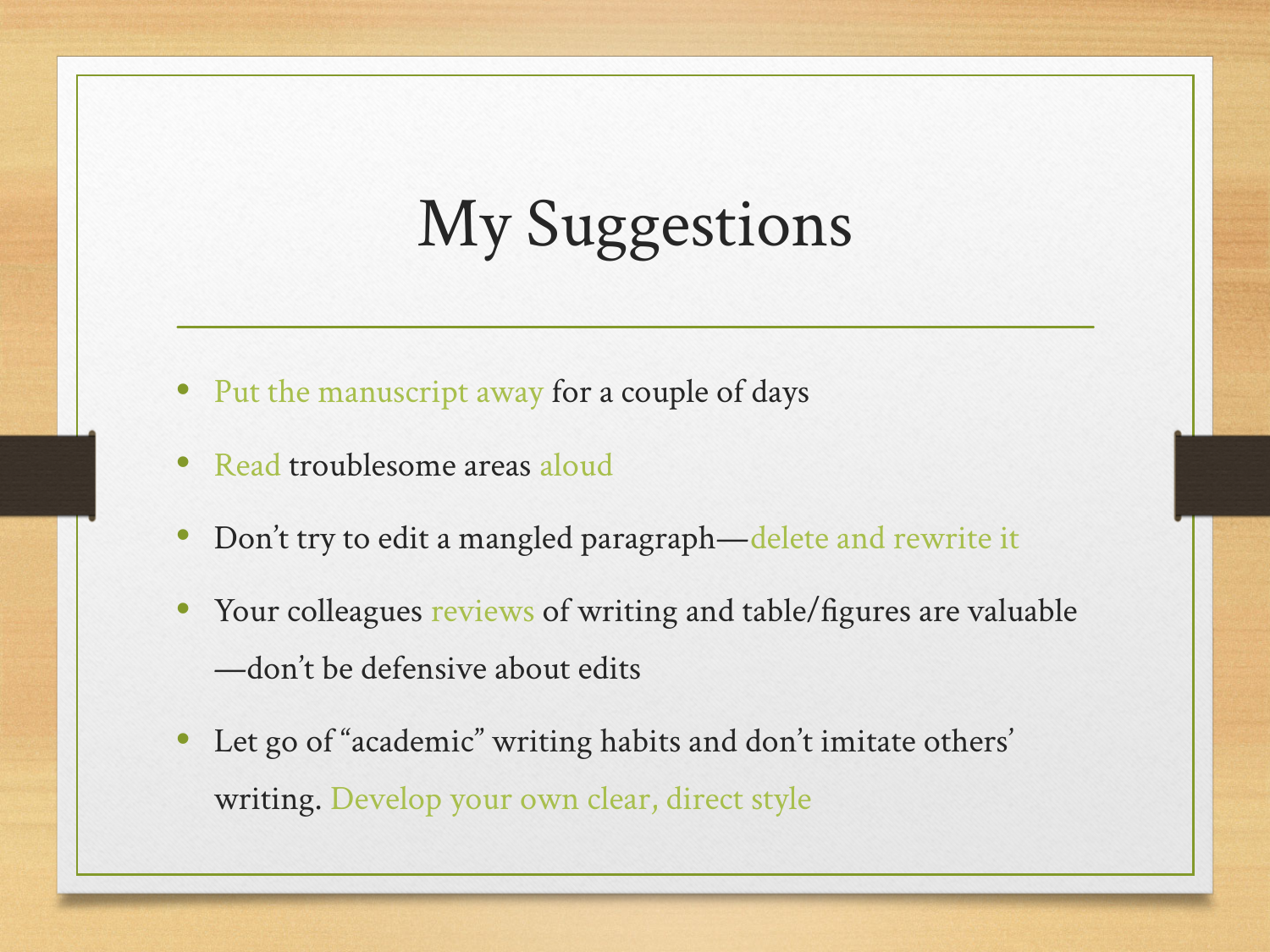

# My Suggestions
Put the manuscript away for a couple of days
Read troublesome areas aloud
Don’t try to edit a mangled paragraph—delete and rewrite it
Your colleagues reviews of writing and table/figures are valuable—don’t be defensive about edits
Let go of “academic” writing habits and don’t imitate others’ writing. Develop your own clear, direct style